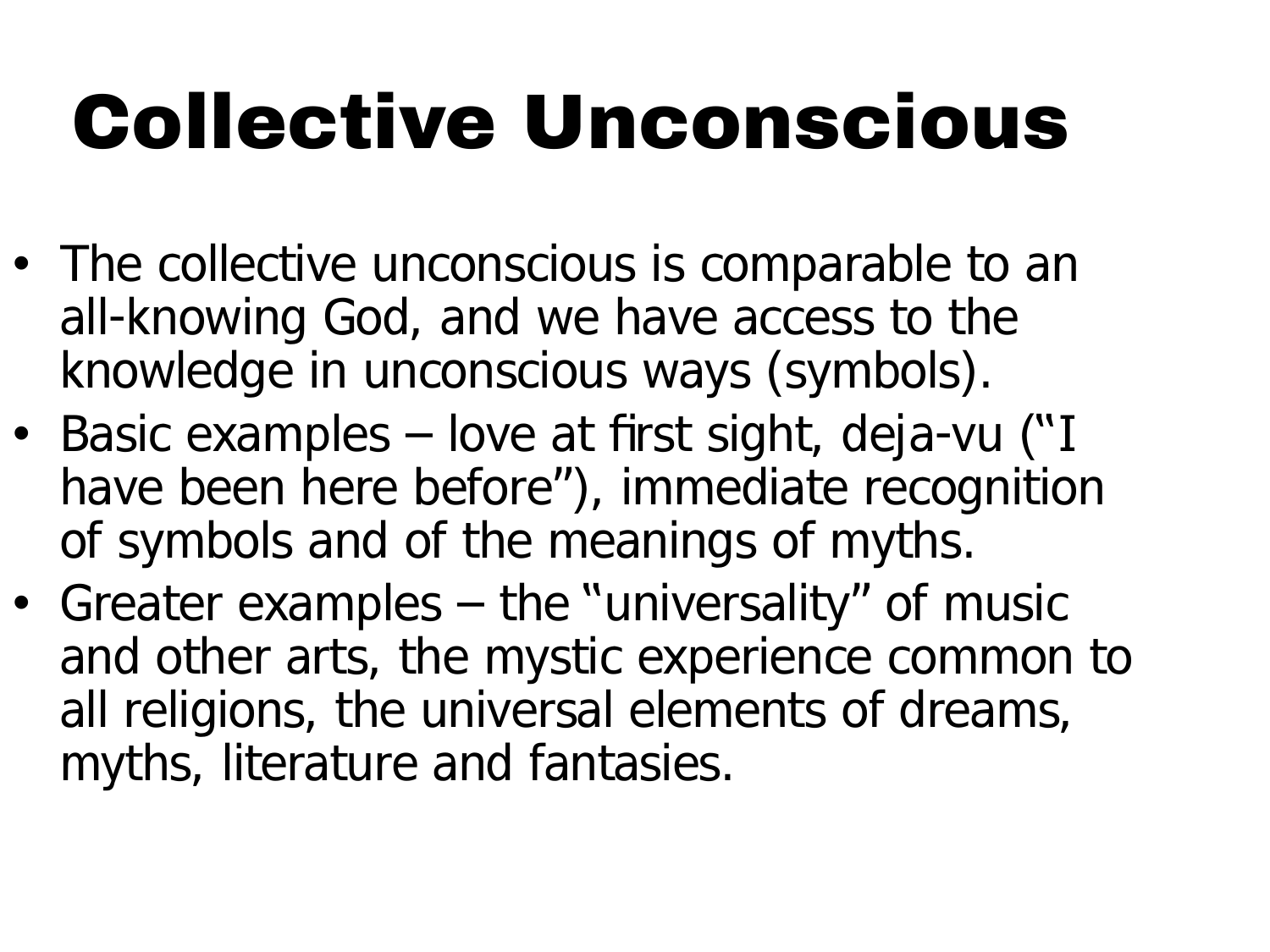

Collective Unconscious
The collective unconscious is comparable to an all-knowing God, and we have access to the knowledge in unconscious ways (symbols).
Basic examples – love at first sight, deja-vu (“I have been here before”), immediate recognition of symbols and of the meanings of myths.
Greater examples – the “universality” of music and other arts, the mystic experience common to all religions, the universal elements of dreams, myths, literature and fantasies.